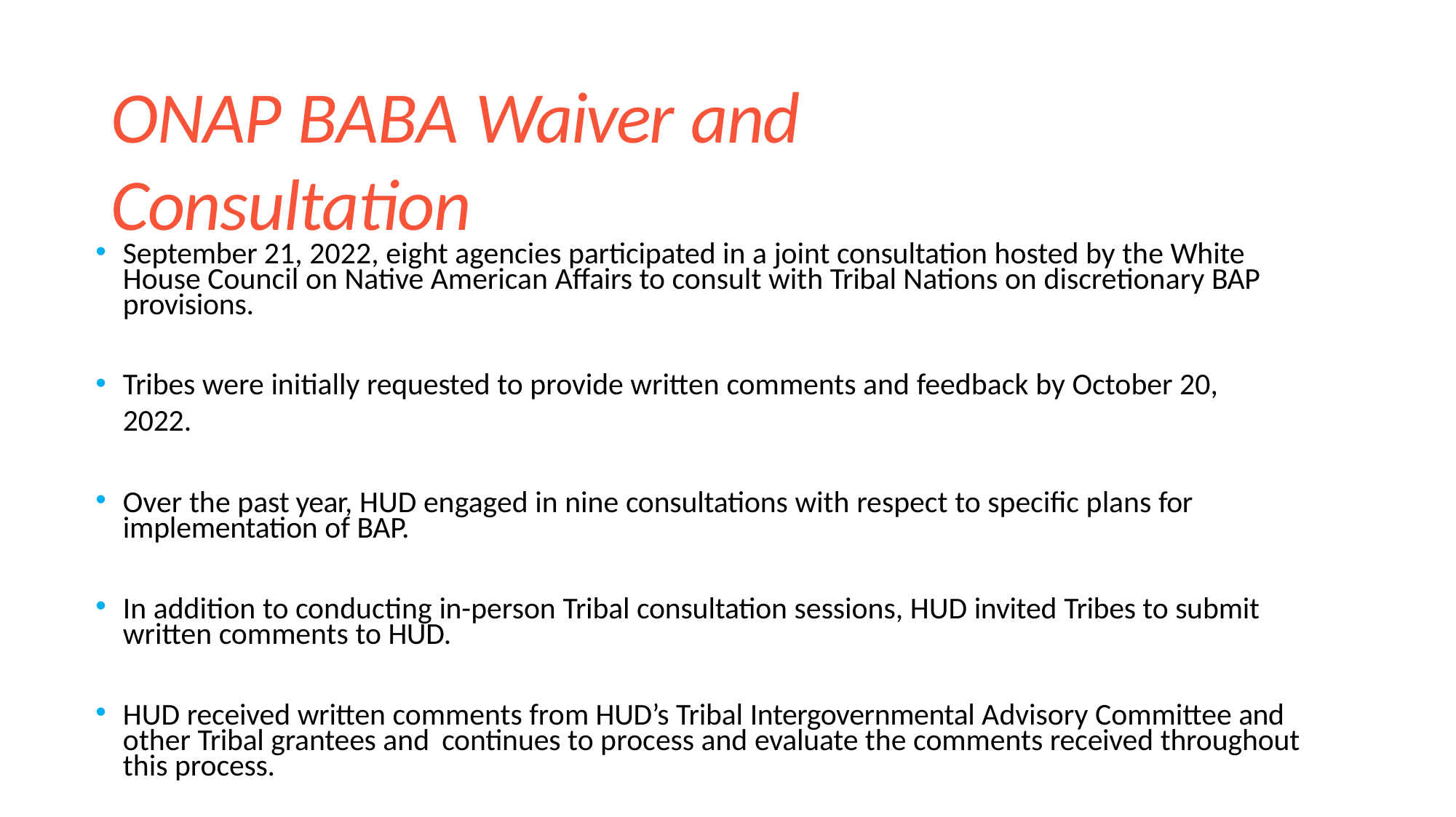

# ONAP BABA	Waiver and Consultation
September 21, 2022, eight agencies participated in a joint consultation hosted by the White House Council on Native American Affairs to consult with Tribal Nations on discretionary BAP provisions.

Tribes were initially requested to provide written comments and feedback by October 20, 2022.

Over the past year, HUD engaged in nine consultations with respect to specific plans for implementation of BAP.

In addition to conducting in-person Tribal consultation sessions, HUD invited Tribes to submit written comments to HUD.

HUD received written comments from HUD’s Tribal Intergovernmental Advisory Committee and other Tribal grantees and continues to process and evaluate the comments received throughout this process.